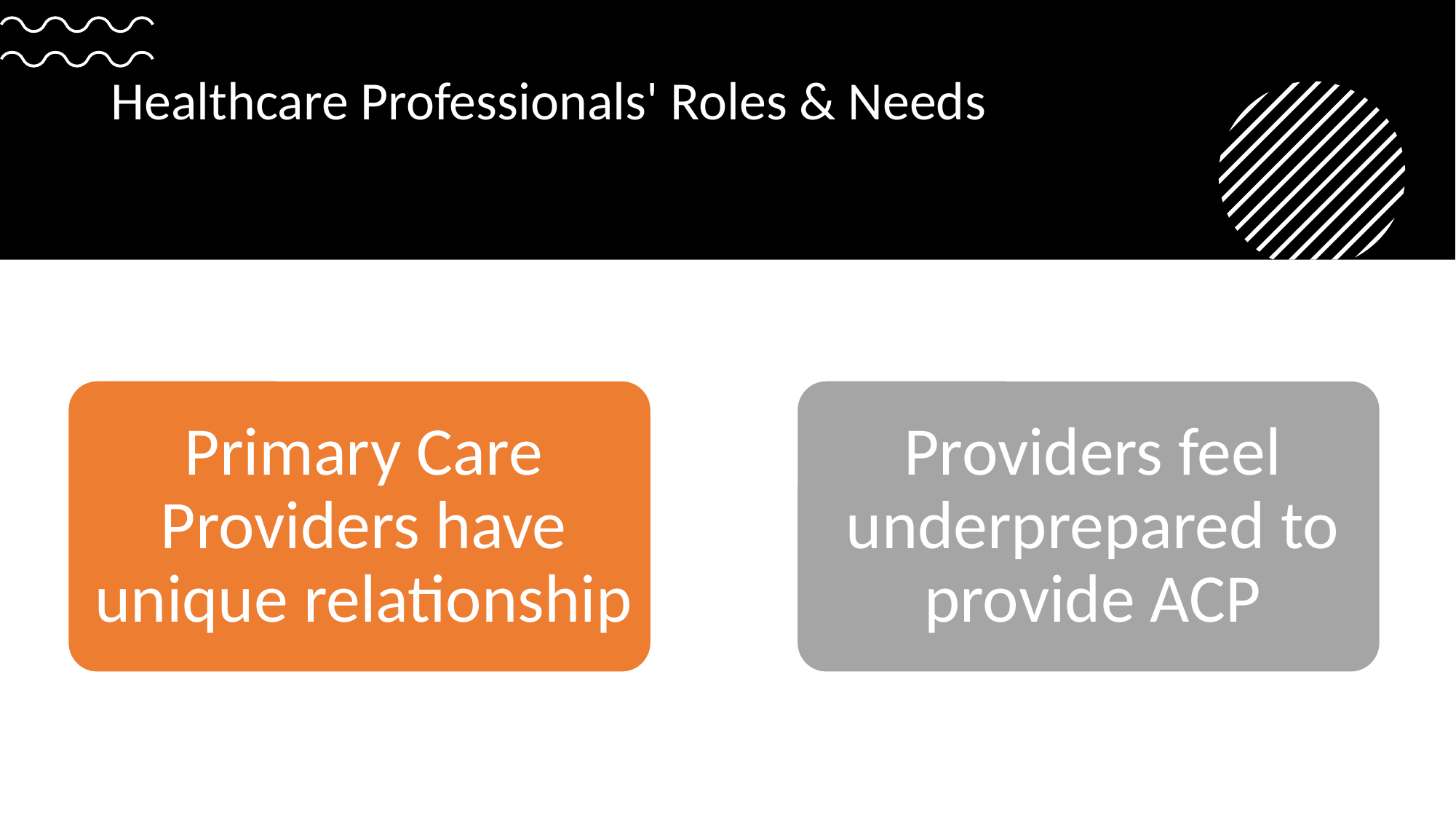

# Healthcare Professionals' Roles & Needs

Primary Care Providers have unique relationship
Providers feel underprepared to provide ACP